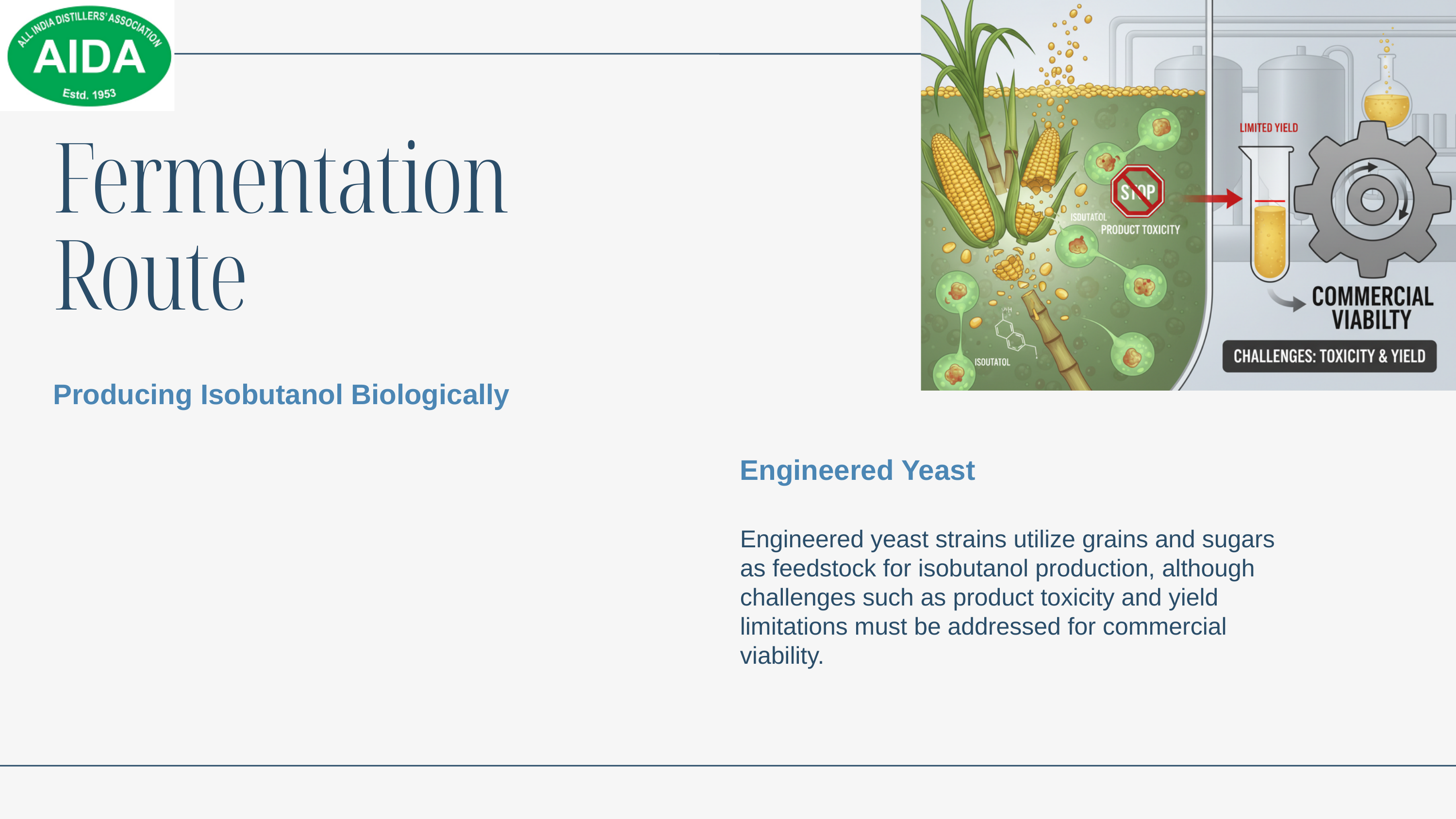

Fermentation Route
Producing Isobutanol Biologically
Engineered Yeast
Engineered yeast strains utilize grains and sugars as feedstock for isobutanol production, although challenges such as product toxicity and yield limitations must be addressed for commercial viability.